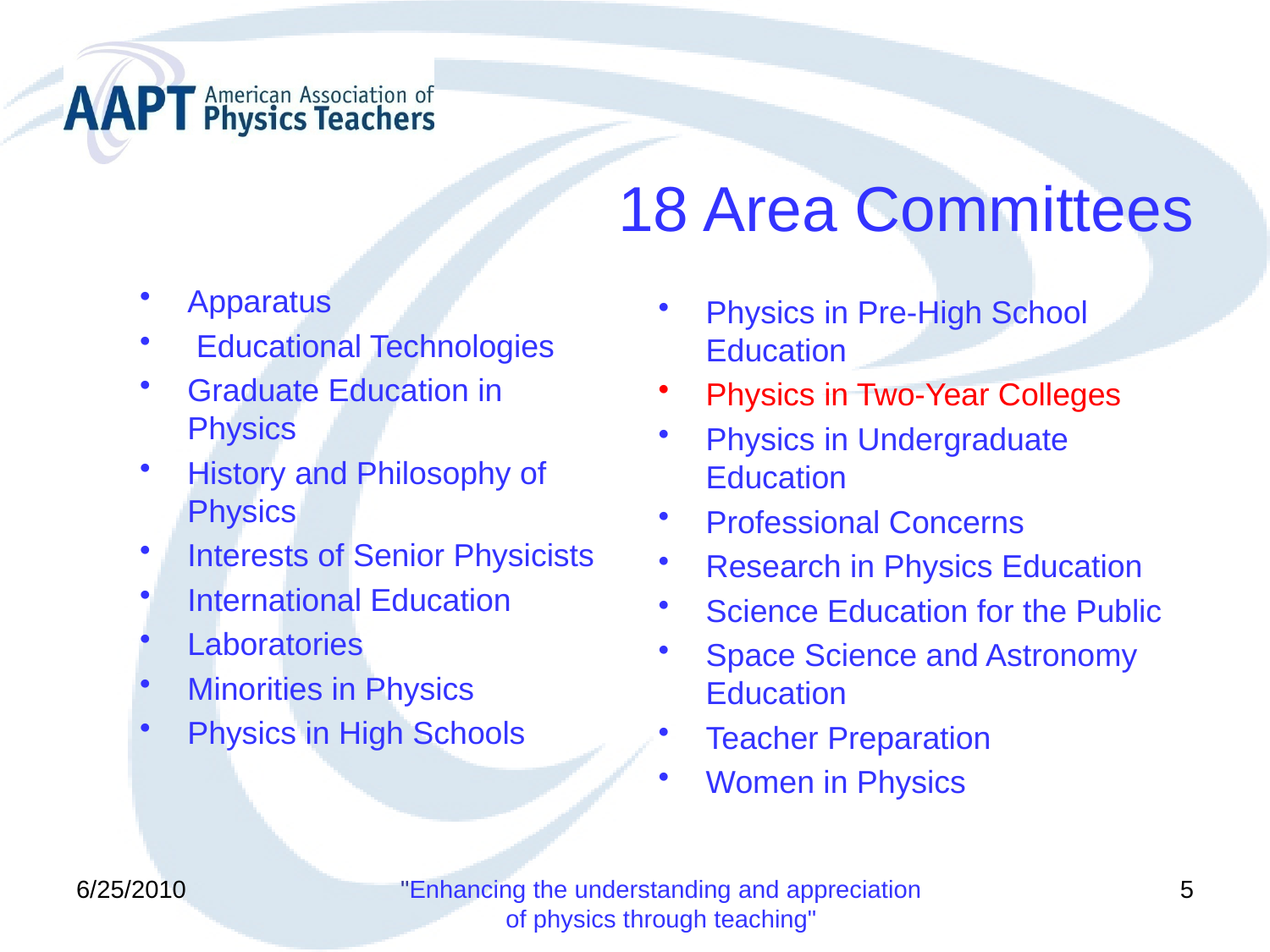

# 18 Area Committees
Apparatus
 Educational Technologies
Graduate Education in Physics
History and Philosophy of Physics
Interests of Senior Physicists
International Education
Laboratories
Minorities in Physics
Physics in High Schools
Physics in Pre-High School Education
Physics in Two-Year Colleges
Physics in Undergraduate Education
Professional Concerns
Research in Physics Education
Science Education for the Public
Space Science and Astronomy Education
Teacher Preparation
Women in Physics

6/25/2010
"Enhancing the understanding and appreciation of physics through teaching"
5